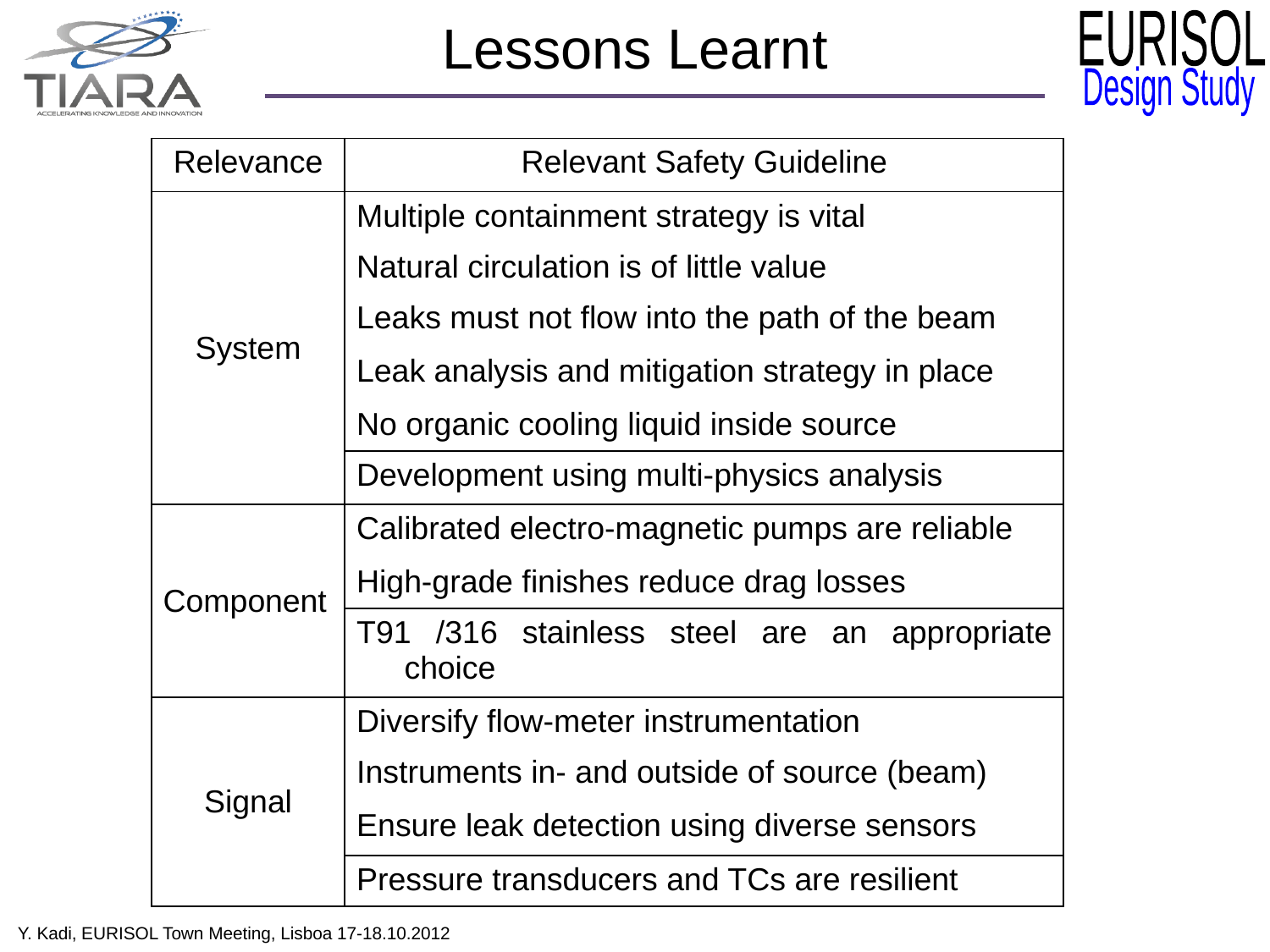

Lessons Learnt
| Relevance | Relevant Safety Guideline |
| --- | --- |
| System | Multiple containment strategy is vital |
|  | Natural circulation is of little value |
|  | Leaks must not flow into the path of the beam |
|  | Leak analysis and mitigation strategy in place |
|  | No organic cooling liquid inside source |
|  | Development using multi-physics analysis |
| Component | Calibrated electro-magnetic pumps are reliable |
|  | High-grade finishes reduce drag losses |
|  | T91 /316 stainless steel are an appropriate choice |
| Signal | Diversify flow-meter instrumentation |
|  | Instruments in- and outside of source (beam) |
|  | Ensure leak detection using diverse sensors |
|  | Pressure transducers and TCs are resilient |